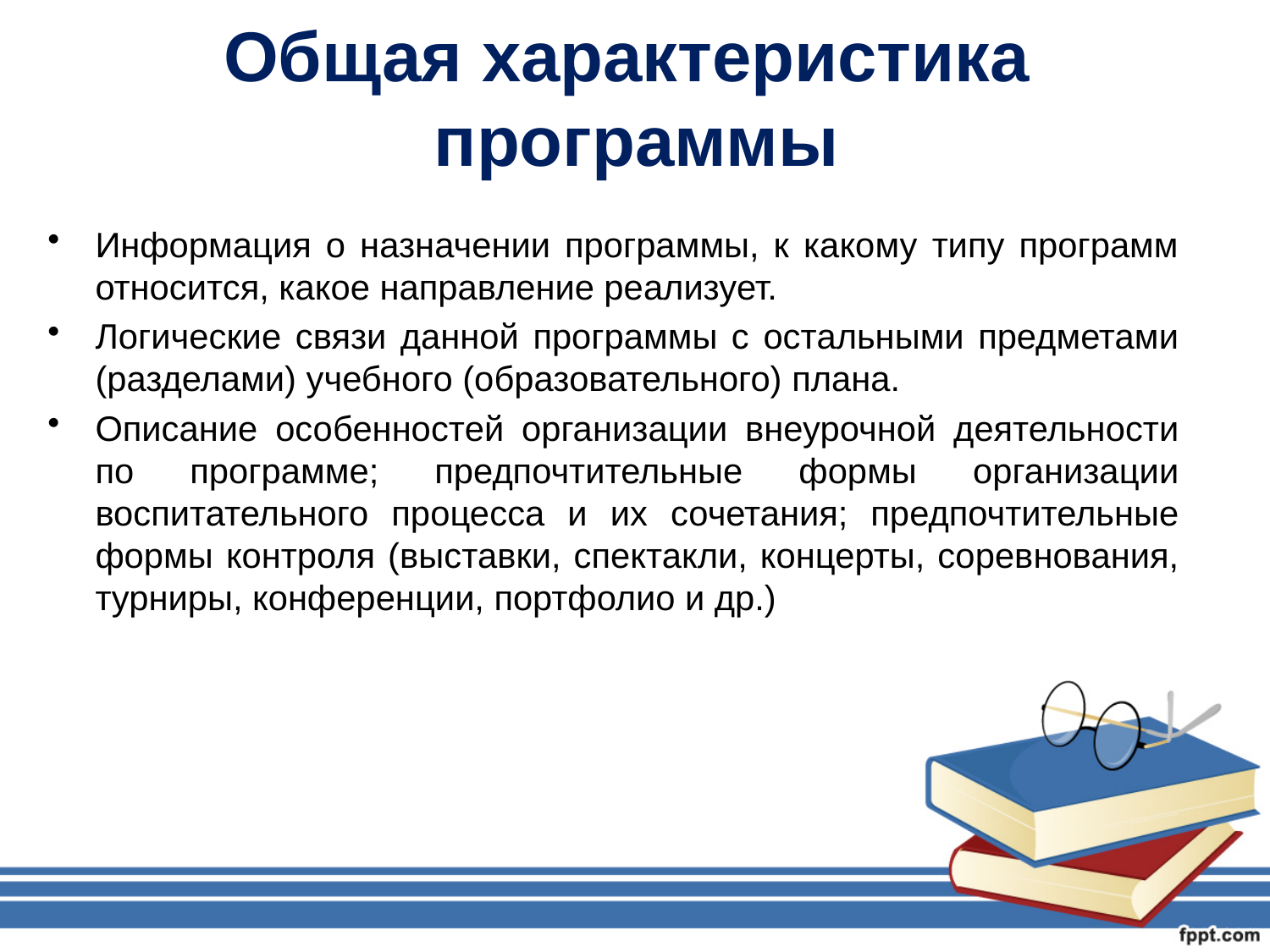

# Общая характеристика  программы
Информация о назначении программы, к какому типу программ относится, какое направление реализует.
Логические связи данной программы с остальными предметами (разделами) учебного (образовательного) плана.
Описание особенностей организации внеурочной деятельности по программе; предпочтительные формы организации воспитательного процесса и их сочетания; предпочтительные формы контроля (выставки, спектакли, концерты, соревнования, турниры, конференции, портфолио и др.)